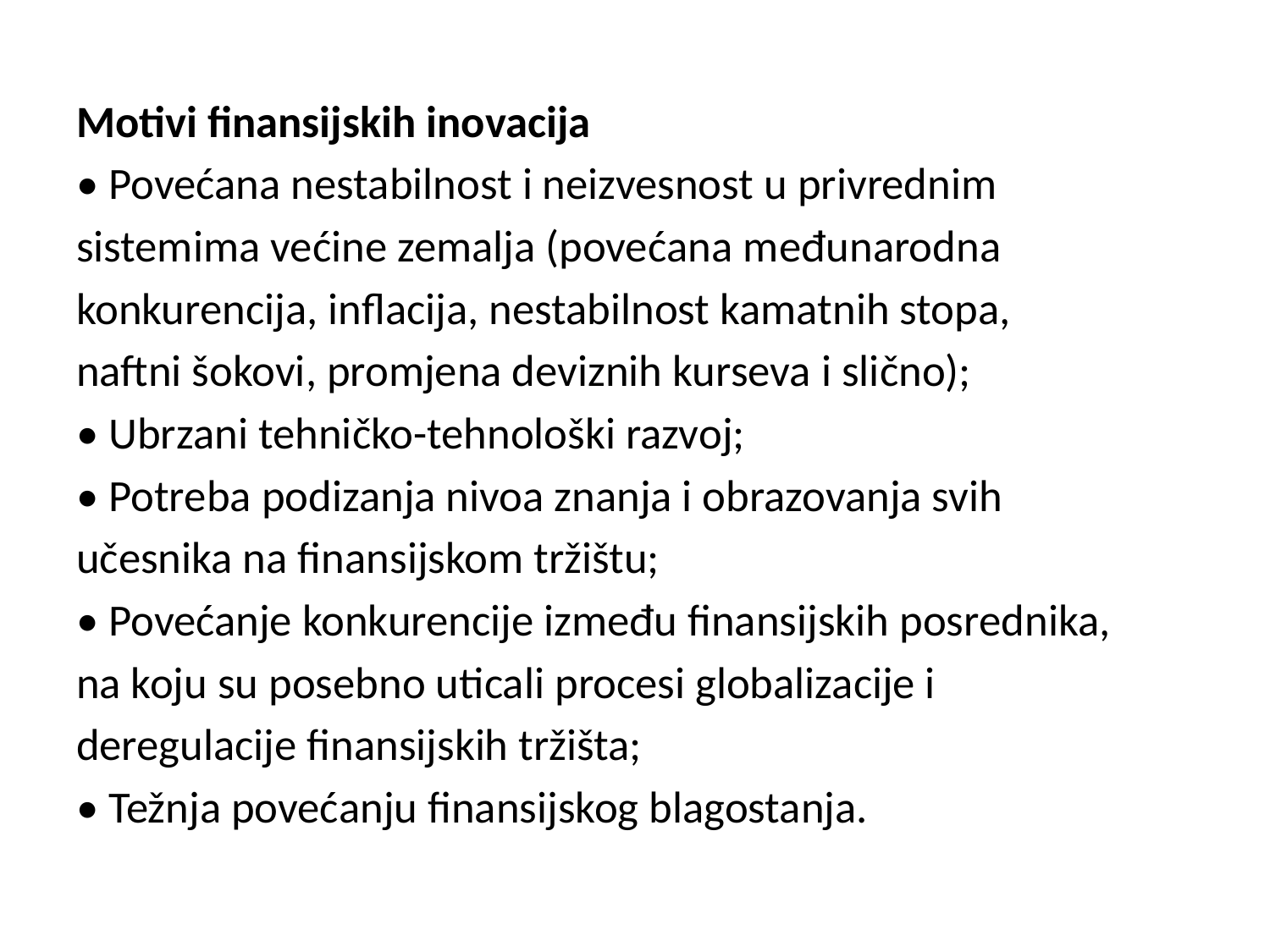

Motivi finansijskih inovacija
• Povećana nestabilnost i neizvesnost u privrednim
sistemima većine zemalja (povećana međunarodna
konkurencija, inflacija, nestabilnost kamatnih stopa,
naftni šokovi, promjena deviznih kurseva i slično);
• Ubrzani tehničko-tehnološki razvoj;
• Potreba podizanja nivoa znanja i obrazovanja svih
učesnika na finansijskom tržištu;
• Povećanje konkurencije između finansijskih posrednika,
na koju su posebno uticali procesi globalizacije i
deregulacije finansijskih tržišta;
• Težnja povećanju finansijskog blagostanja.